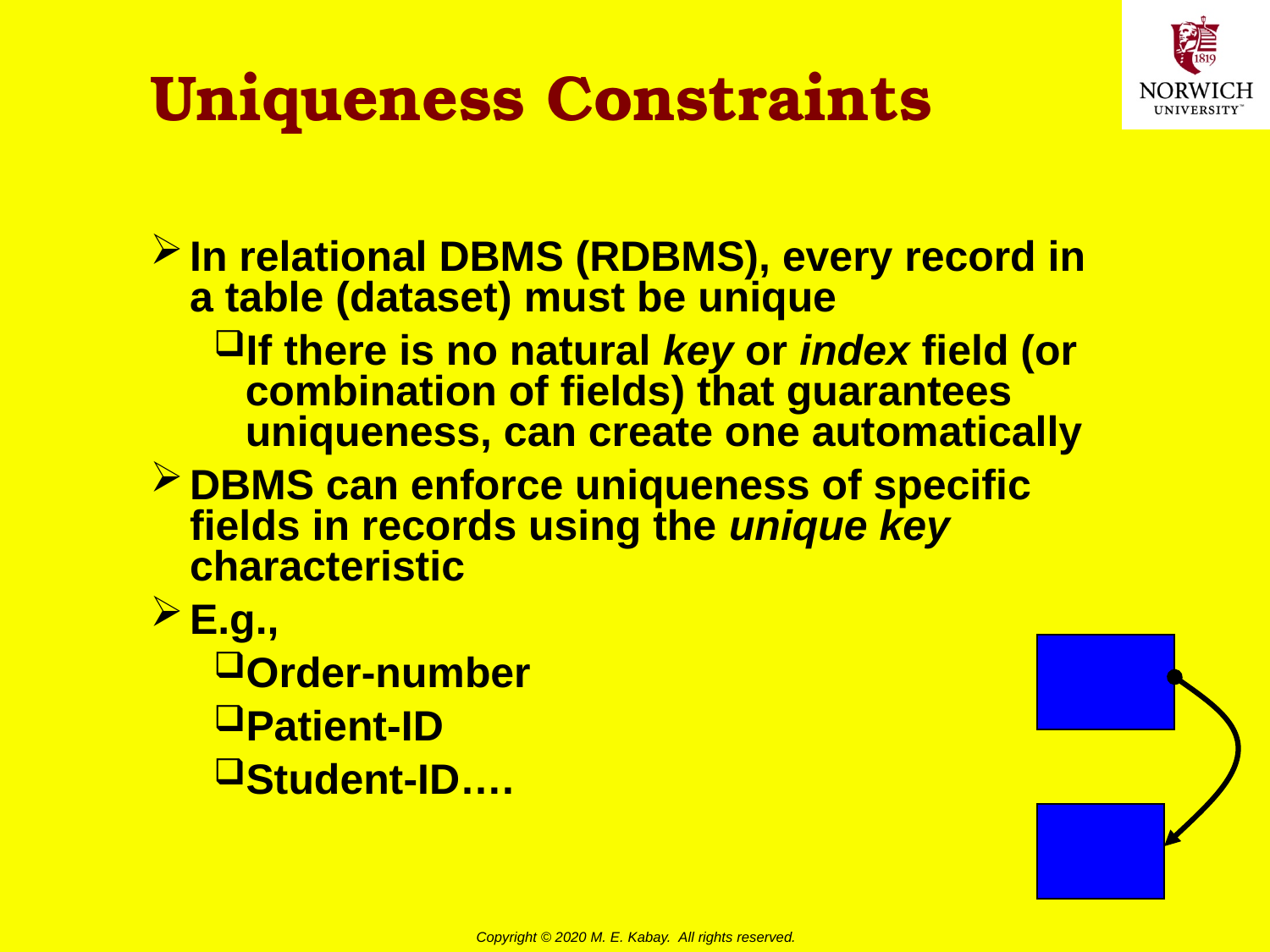

# Uniqueness Constraints
In relational DBMS (RDBMS), every record in a table (dataset) must be unique
If there is no natural key or index field (or combination of fields) that guarantees uniqueness, can create one automatically
DBMS can enforce uniqueness of specific fields in records using the unique key characteristic
E.g.,
Order-number
Patient-ID
Student-ID….